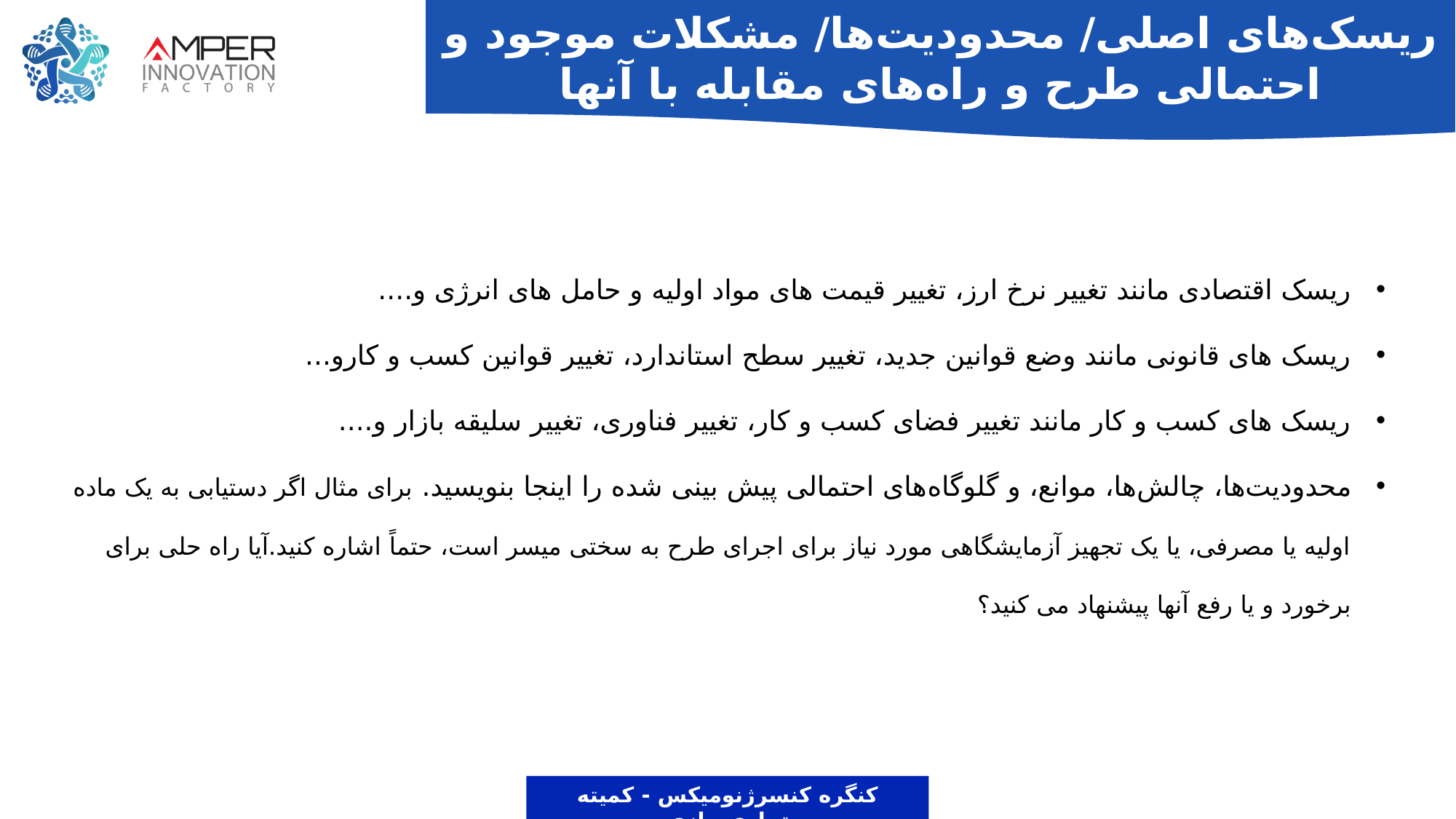

ریسک‌های اصلی/ محدودیت‌ها/ مشکلات موجود و احتمالی طرح و راه‌های مقابله با آنها
ریسک اقتصادی مانند تغییر نرخ ارز، تغییر قیمت های مواد اولیه و حامل های انرژی و....
ریسک های قانونی مانند وضع قوانین جدید، تغییر سطح استاندارد، تغییر قوانین کسب و کارو...
ریسک های کسب و کار مانند تغییر فضای کسب و کار، تغییر فناوری، تغییر سلیقه بازار و....
محدودیت‌ها، چالش‌ها، موانع، و گلوگاه‌های احتمالی پیش بینی شده را اینجا بنویسید. برای مثال اگر دستیابی به یک ماده اولیه یا مصرفی، یا یک تجهیز آزمایشگاهی مورد نیاز برای اجرای طرح به سختی میسر است، حتماً اشاره کنید.آیا راه حلی برای برخورد و یا رفع آنها پیشنهاد می کنید؟